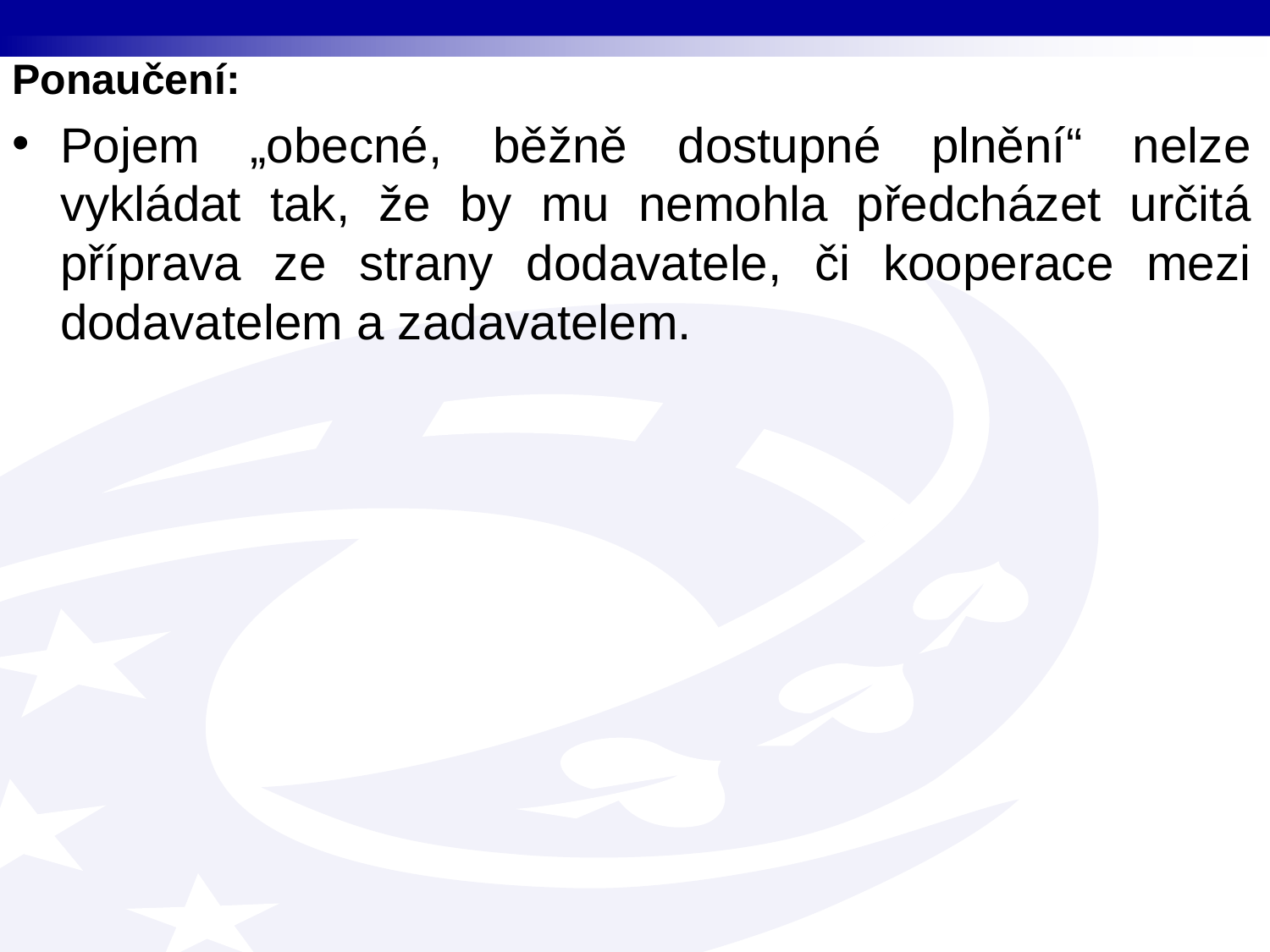

Ponaučení:
Pojem „obecné, běžně dostupné plnění“ nelze vykládat tak, že by mu nemohla předcházet určitá příprava ze strany dodavatele, či kooperace mezi dodavatelem a zadavatelem.